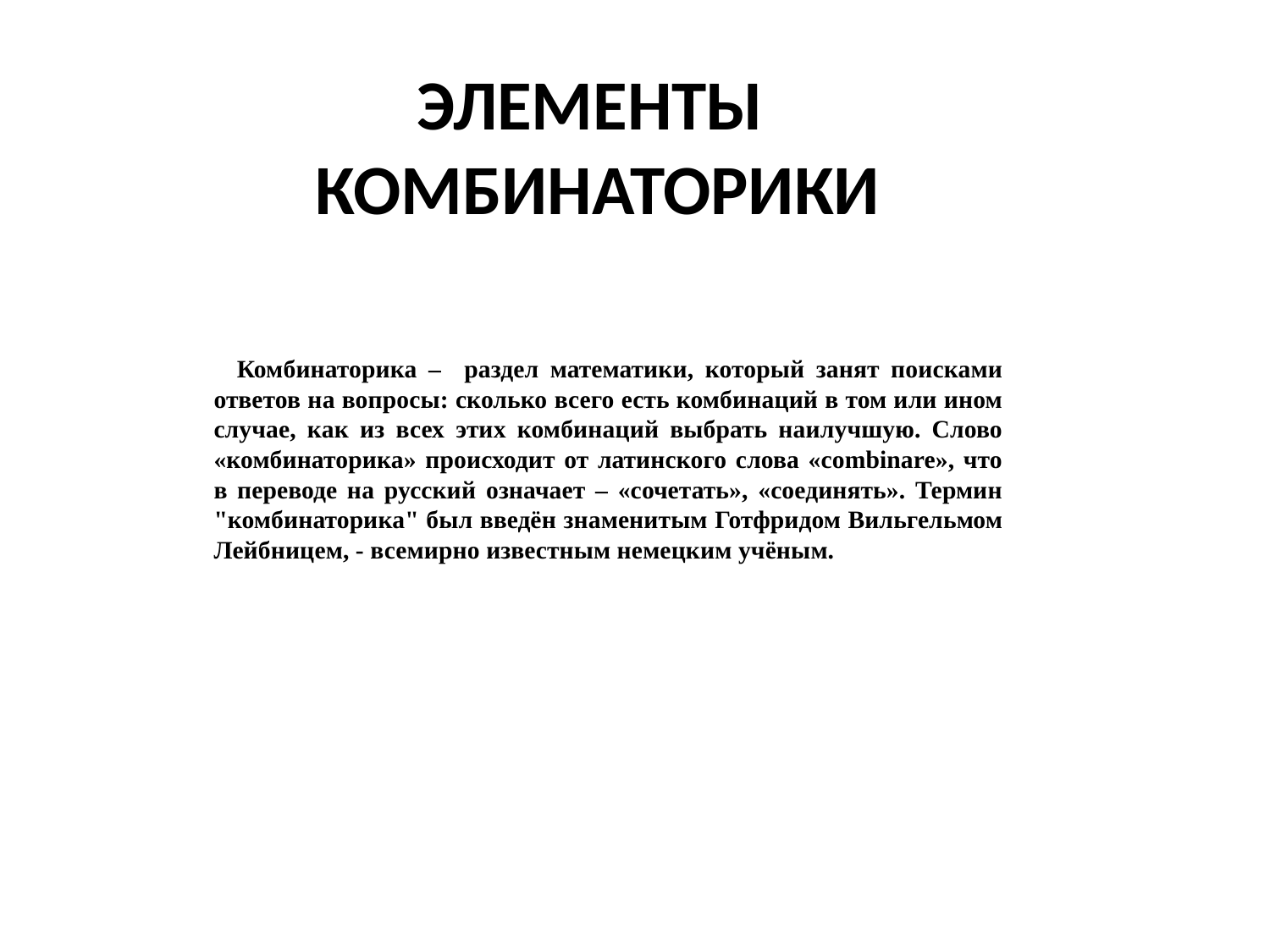

# Элементы Комбинаторики

  Комбинаторика –  раздел математики, который занят поисками ответов на вопросы: сколько всего есть комбинаций в том или ином случае, как из всех этих комбинаций выбрать наилучшую. Слово «комбинаторика» происходит от латинского слова «combinare», что в переводе на русский означает – «сочетать», «соединять». Термин "комбинаторика" был введён знаменитым Готфридом Вильгельмом Лейбницем, - всемирно известным немецким учёным.